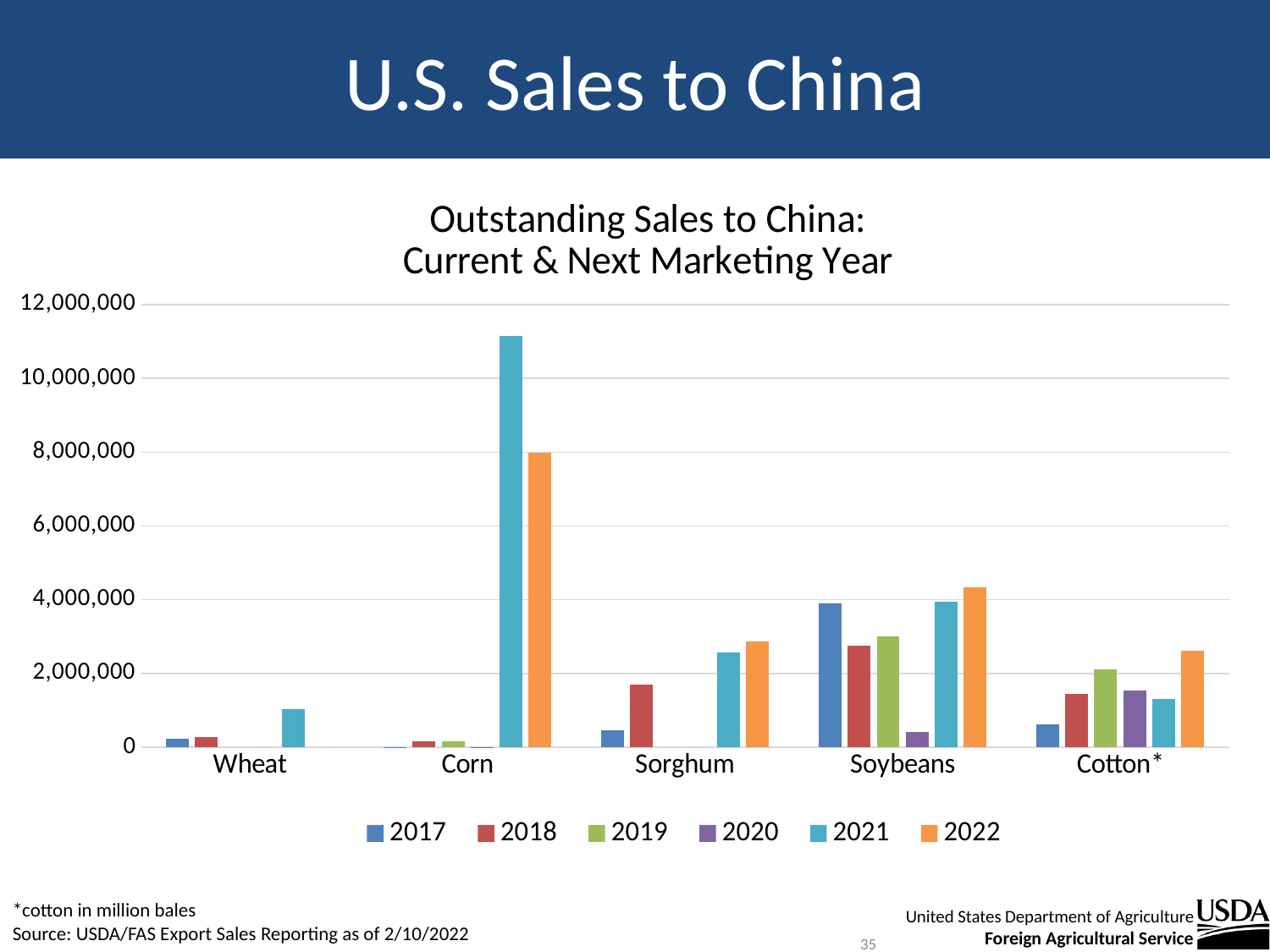

# U.S. Sales to China

### Chart: Outstanding Sales to China:
Current & Next Marketing Year

| Category | 2017 | 2018 | 2019 | 2020 | 2021 | 2022 |
|---|---|---|---|---|---|---|
| Wheat | 237500.0 | 285450.0 | 0.0 | 0.0 | 1032751.0 | 0.0 |
| Corn | 800.0 | 169859.0 | 158370.0 | 210.0 | 11149391.0 | 7982000.0 |
| Sorghum | 469500.0 | 1688192.0 | 0.0 | 0.0 | 2559759.0 | 2868648.0 |
| Soybeans | 3895657.0 | 2754777.0 | 3009487.0 | 416000.0 | 3941850.0 | 4345028.0 |
| Cotton* | 631093.0 | 1448920.0 | 2112417.0 | 1534318.0 | 1310118.0 | 2616076.0 |
*cotton in million bales
Source: USDA/FAS Export Sales Reporting as of 2/10/2022
35